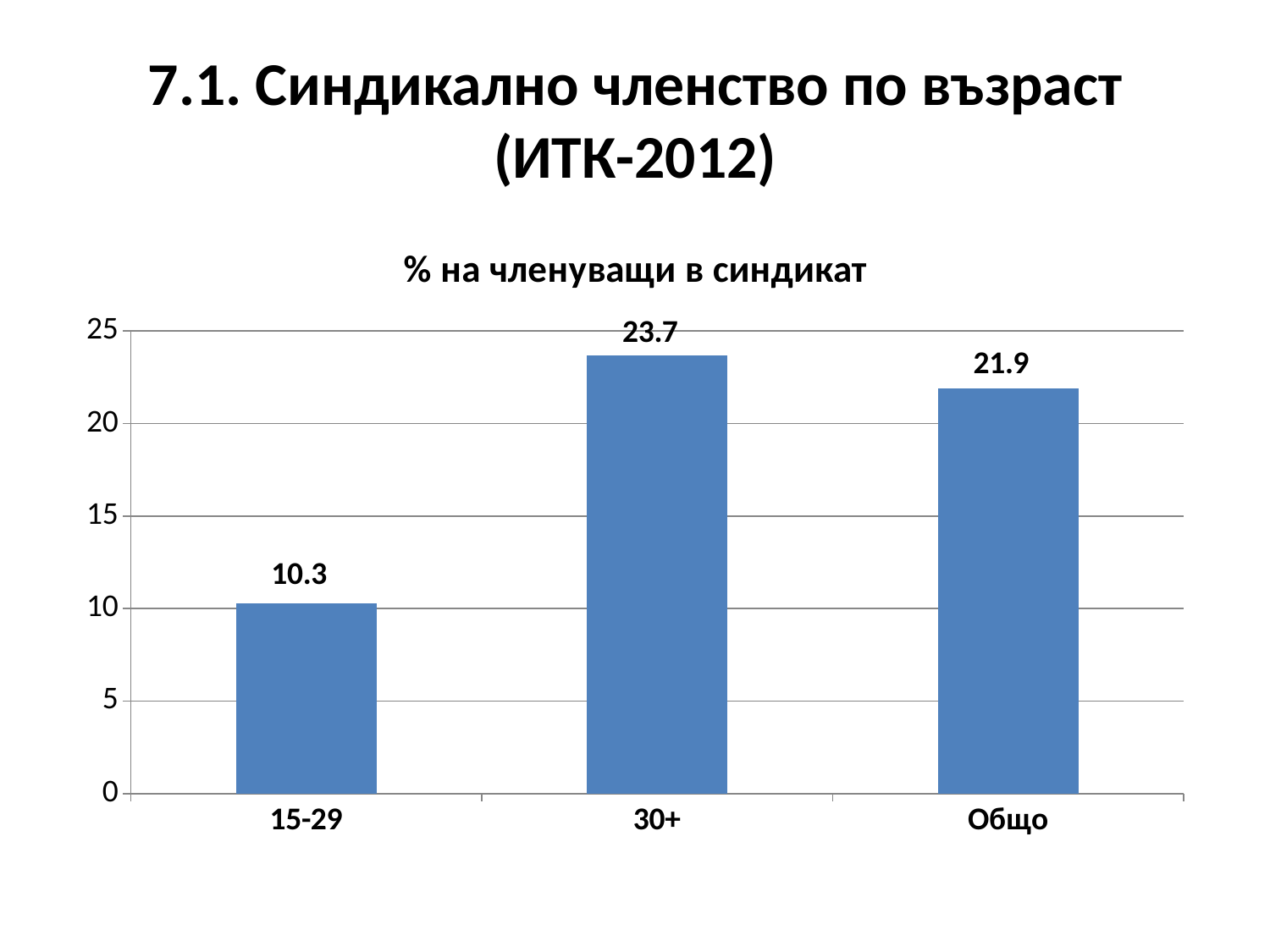

# 7.1. Синдикално членство по възраст (ИТК-2012)

### Chart: % на членуващи в синдикат

| Category | % на членуващи в синдикат |
|---|---|
| 15-29 | 10.3 |
| 30+ | 23.7 |
| Общо | 21.9 |